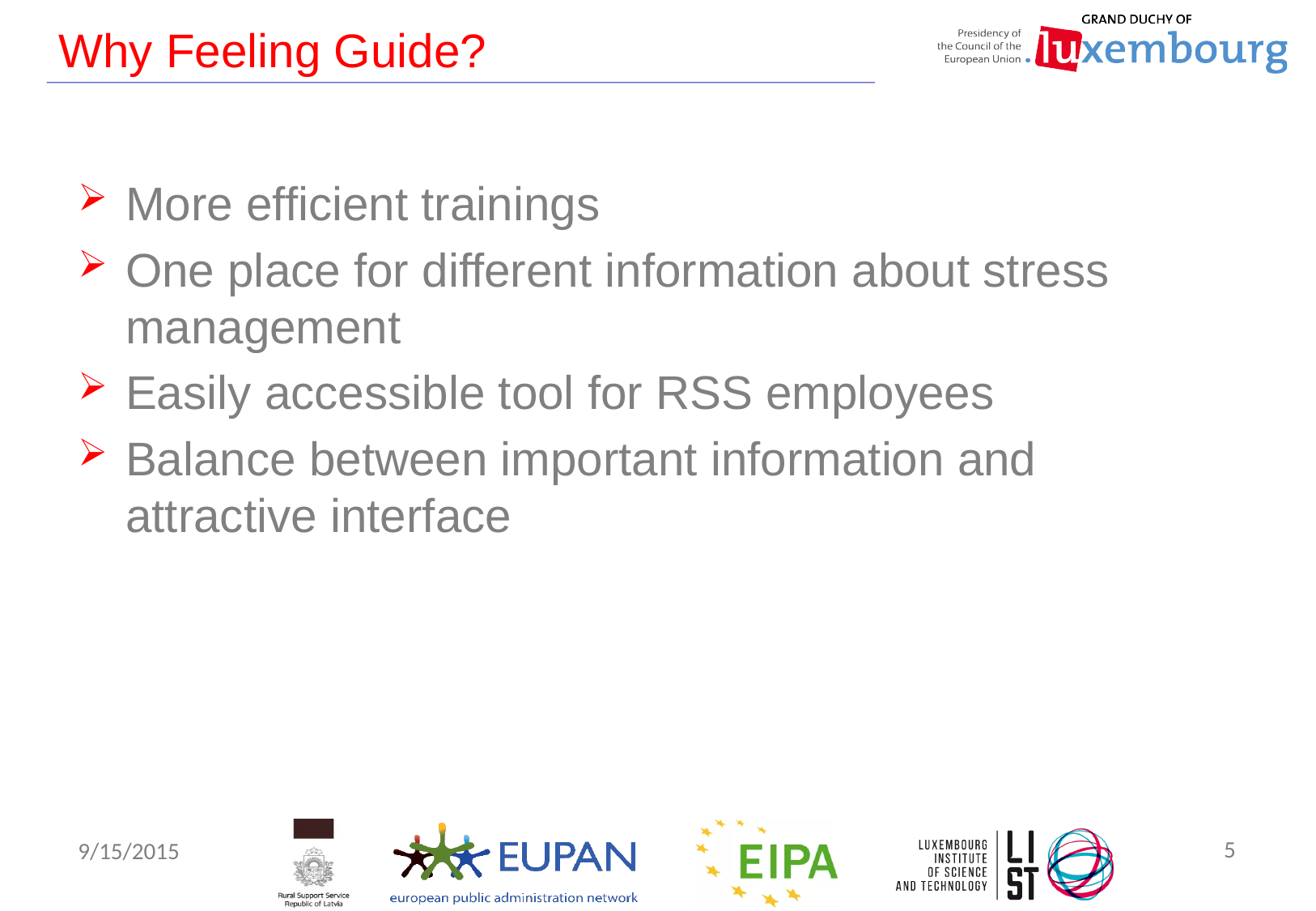

# Why Feeling Guide?
More efficient trainings
One place for different information about stress management
Easily accessible tool for RSS employees
Balance between important information and attractive interface

5
9/15/2015